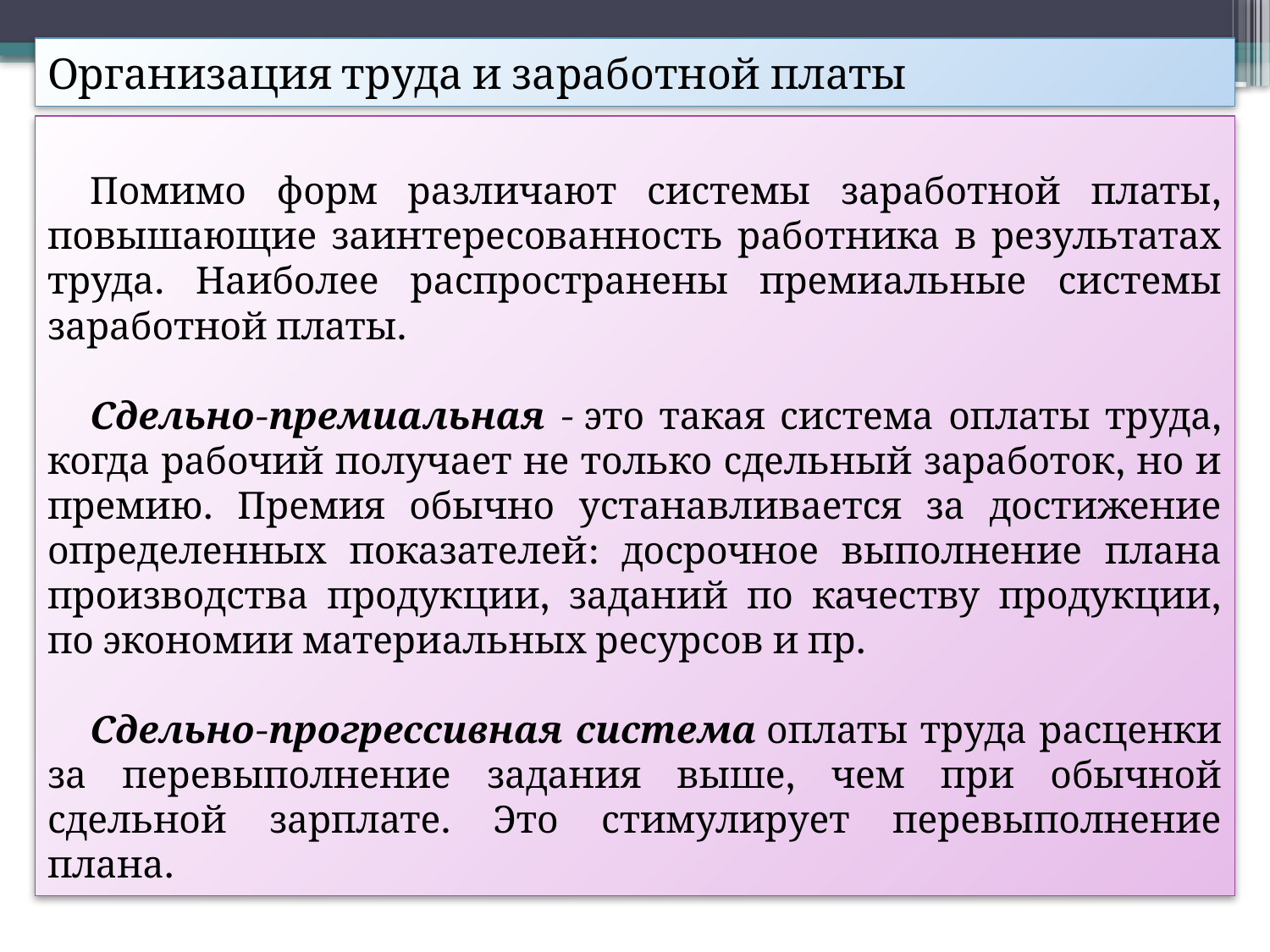

# Организация труда и заработной платы

Помимо форм различают системы заработной платы, повышающие заинтересованность работника в результатах труда. Наиболее распространены премиальные системы заработной платы.

Сдельно-премиальная - это такая система оплаты труда, когда рабочий получает не только сдельный заработок, но и премию. Премия обычно устанавливается за достижение определенных показателей: досрочное выполнение плана производства продукции, заданий по качеству продукции, по экономии материальных ресурсов и пр.

Сдельно-прогрессивная система оплаты труда расценки за перевыполнение задания выше, чем при обычной сдельной зарплате. Это стимулирует перевыполнение плана.